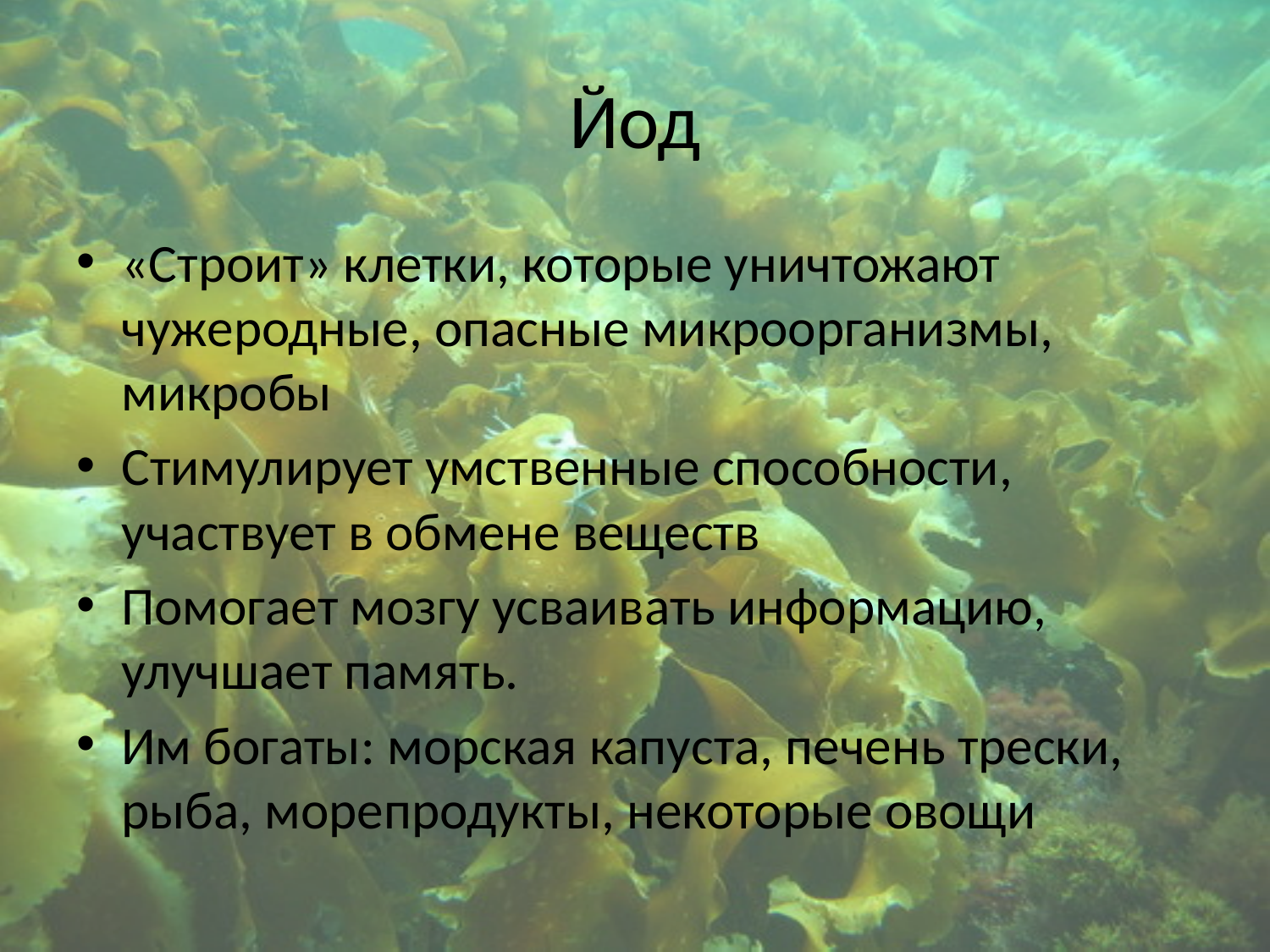

# Йод
«Строит» клетки, которые уничтожают чужеродные, опасные микроорганизмы, микробы
Стимулирует умственные способности, участвует в обмене веществ
Помогает мозгу усваивать информацию, улучшает память.
Им богаты: морская капуста, печень трески, рыба, морепродукты, некоторые овощи